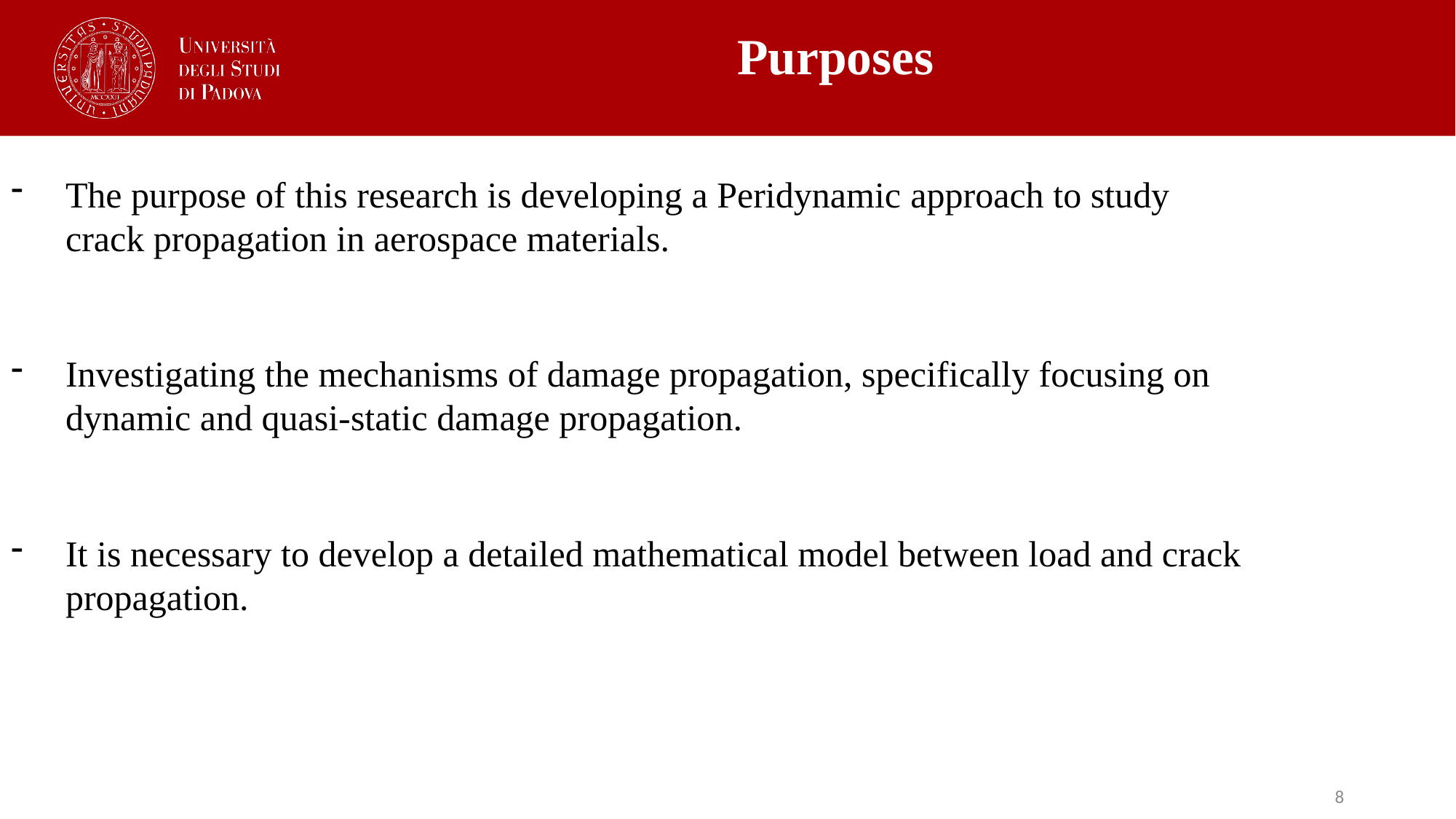

Purposes
The purpose of this research is developing a Peridynamic approach to study crack propagation in aerospace materials.

Investigating the mechanisms of damage propagation, specifically focusing on dynamic and quasi-static damage propagation.

It is necessary to develop a detailed mathematical model between load and crack propagation.
8